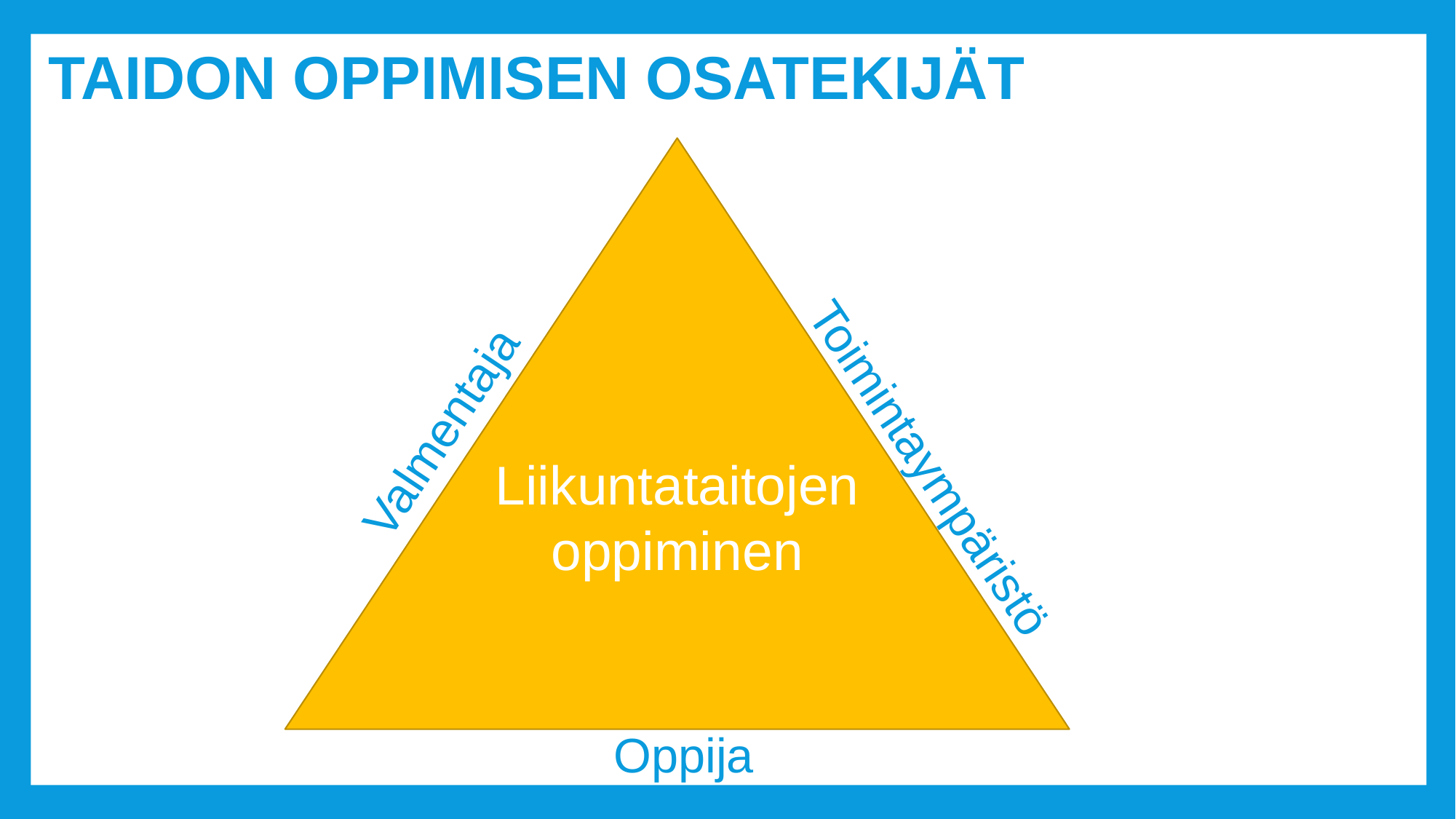

# Taidon oppimisen osatekijät
Liikuntataitojen oppiminen

Valmentaja
Toimintaympäristö
Oppija